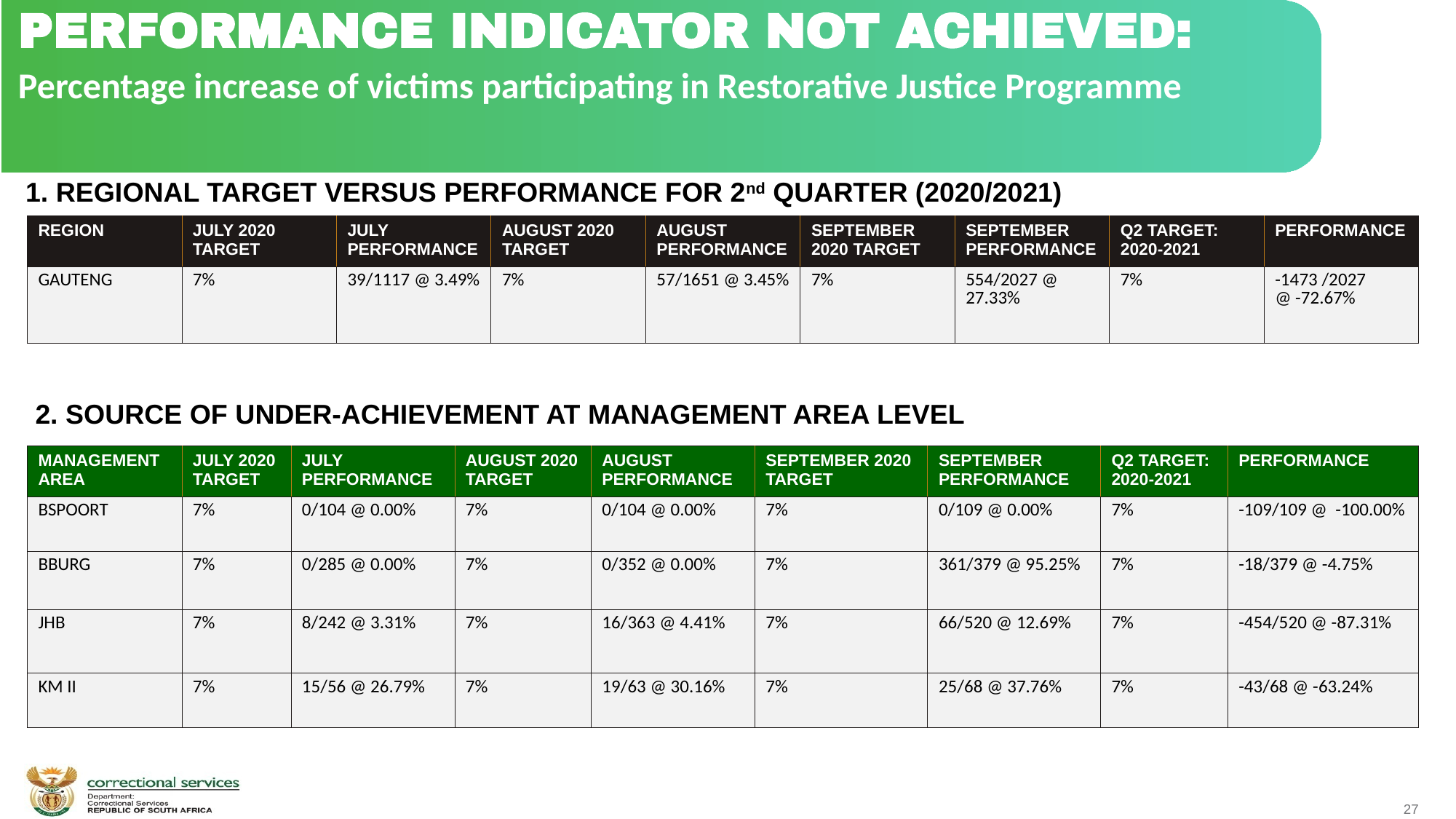

PERFORMANCE INDICATOR NOT ACHIEVED:
Percentage increase of victims participating in Restorative Justice Programme

1. REGIONAL TARGET VERSUS PERFORMANCE FOR 2nd QUARTER (2020/2021)
| REGION | JULY 2020 TARGET | JULY PERFORMANCE | AUGUST 2020 TARGET | AUGUST PERFORMANCE | SEPTEMBER 2020 TARGET | SEPTEMBER PERFORMANCE | Q2 TARGET: 2020-2021 | PERFORMANCE |
| --- | --- | --- | --- | --- | --- | --- | --- | --- |
| GAUTENG | 7% | 39/1117 @ 3.49% | 7% | 57/1651 @ 3.45% | 7% | 554/2027 @ 27.33% | 7% | -1473 /2027 @ -72.67% |
     2. SOURCE OF UNDER-ACHIEVEMENT AT MANAGEMENT AREA LEVEL
| MANAGEMENT AREA | JULY 2020 TARGET | JULY PERFORMANCE | AUGUST 2020 TARGET | AUGUST PERFORMANCE | SEPTEMBER 2020 TARGET | SEPTEMBER PERFORMANCE | Q2 TARGET: 2020-2021 | PERFORMANCE |
| --- | --- | --- | --- | --- | --- | --- | --- | --- |
| BSPOORT | 7% | 0/104 @ 0.00% | 7% | 0/104 @ 0.00% | 7% | 0/109 @ 0.00% | 7% | -109/109 @ -100.00% |
| BBURG | 7% | 0/285 @ 0.00% | 7% | 0/352 @ 0.00% | 7% | 361/379 @ 95.25% | 7% | -18/379 @ -4.75% |
| JHB | 7% | 8/242 @ 3.31% | 7% | 16/363 @ 4.41% | 7% | 66/520 @ 12.69% | 7% | -454/520 @ -87.31% |
| KM II | 7% | 15/56 @ 26.79% | 7% | 19/63 @ 30.16% | 7% | 25/68 @ 37.76% | 7% | -43/68 @ -63.24% |